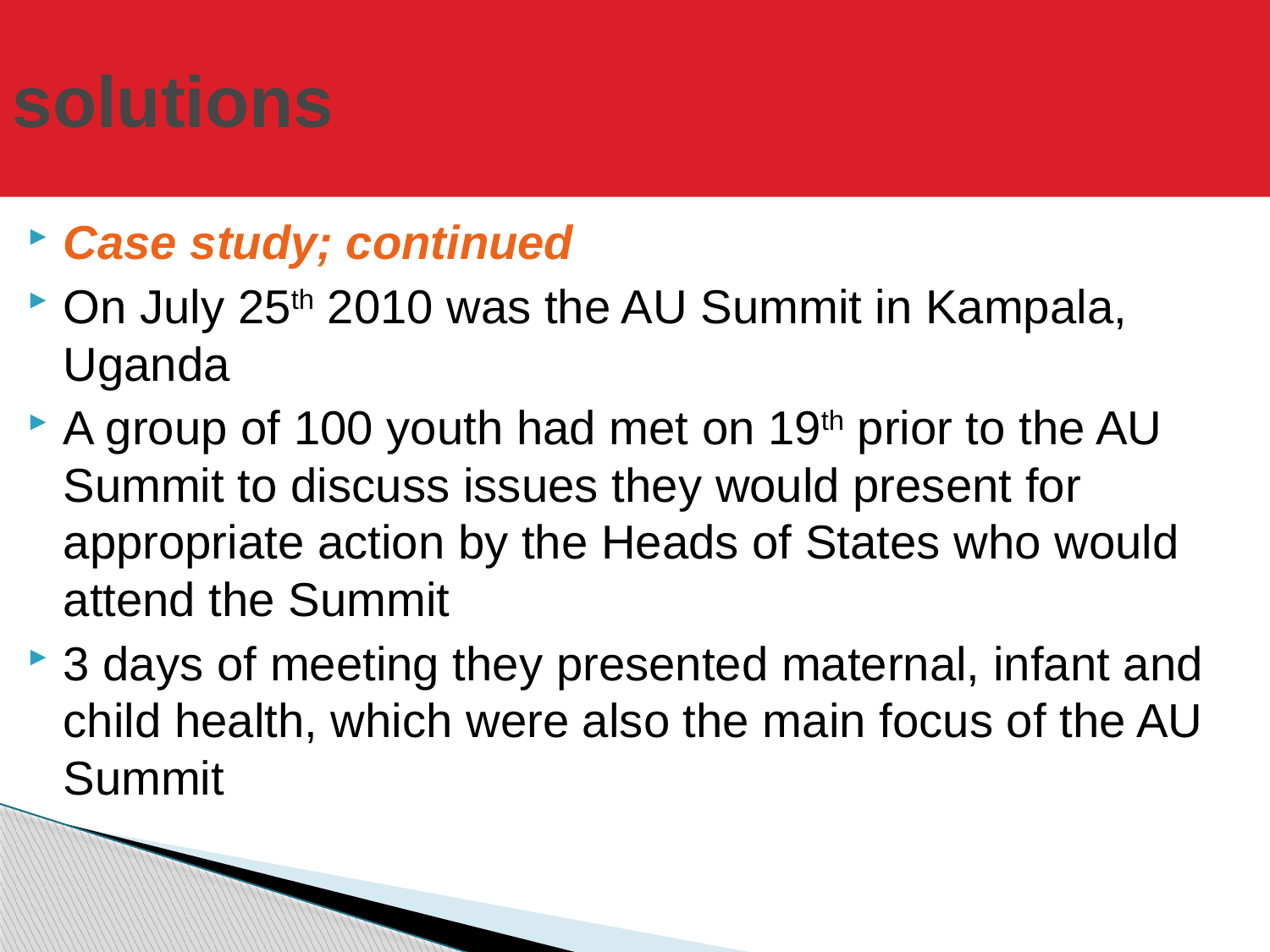

# solutions
Case study; continued
On July 25th 2010 was the AU Summit in Kampala, Uganda
A group of 100 youth had met on 19th prior to the AU Summit to discuss issues they would present for appropriate action by the Heads of States who would attend the Summit
3 days of meeting they presented maternal, infant and child health, which were also the main focus of the AU Summit